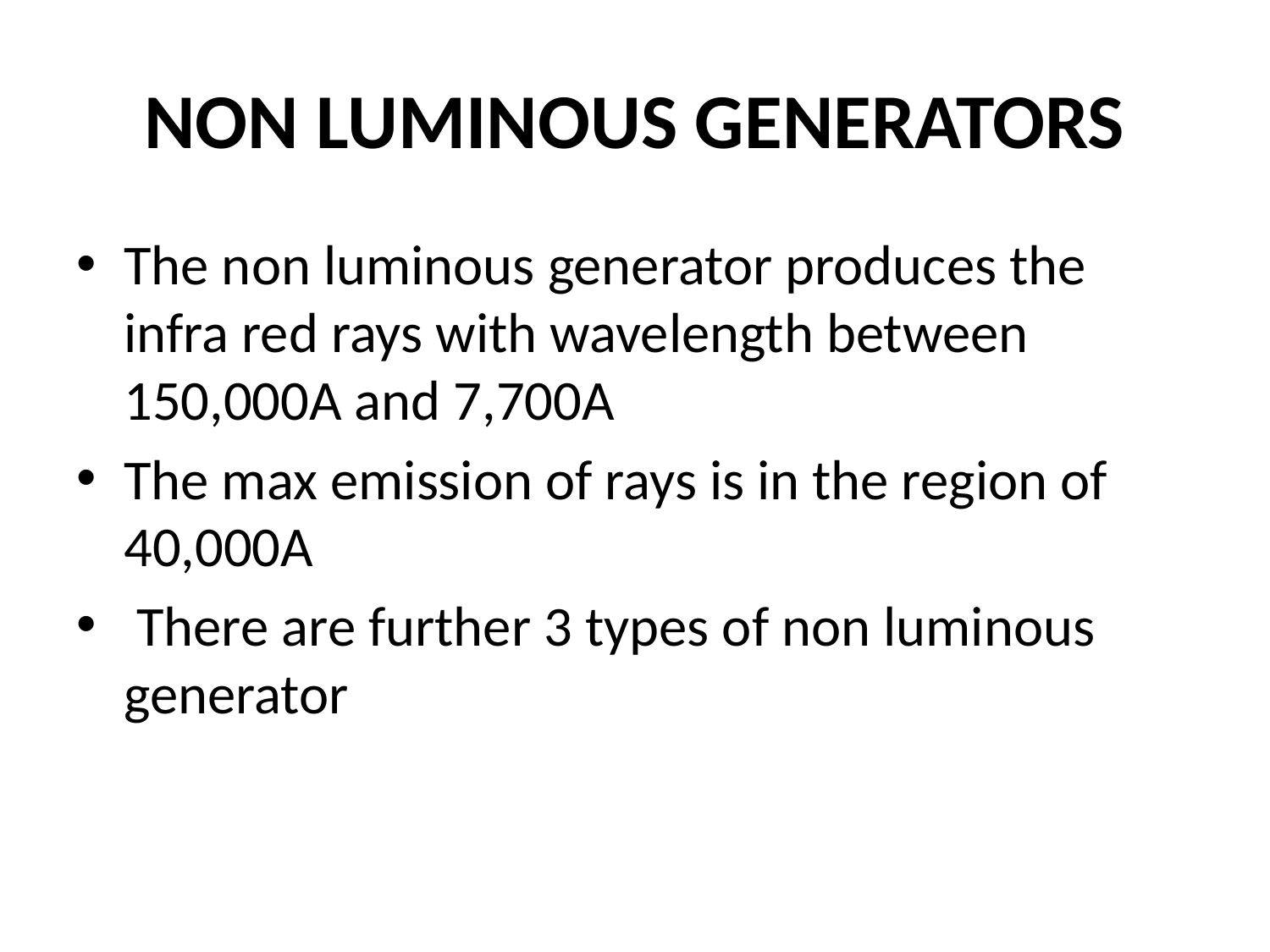

# NON LUMINOUS GENERATORS
The non luminous generator produces the infra red rays with wavelength between 150,000A and 7,700A
The max emission of rays is in the region of 40,000A
 There are further 3 types of non luminous generator